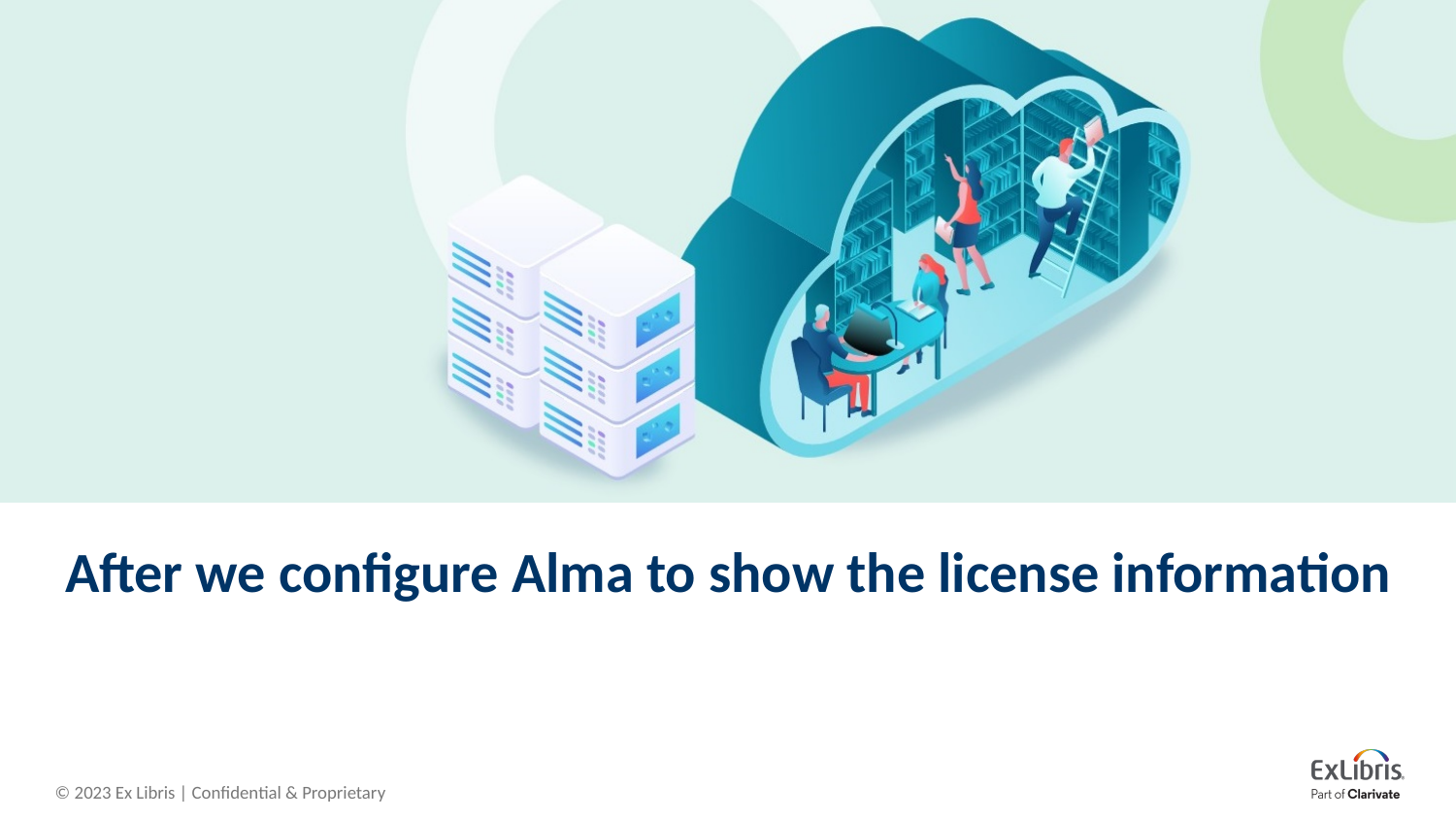

# After we configure Alma to show the license information